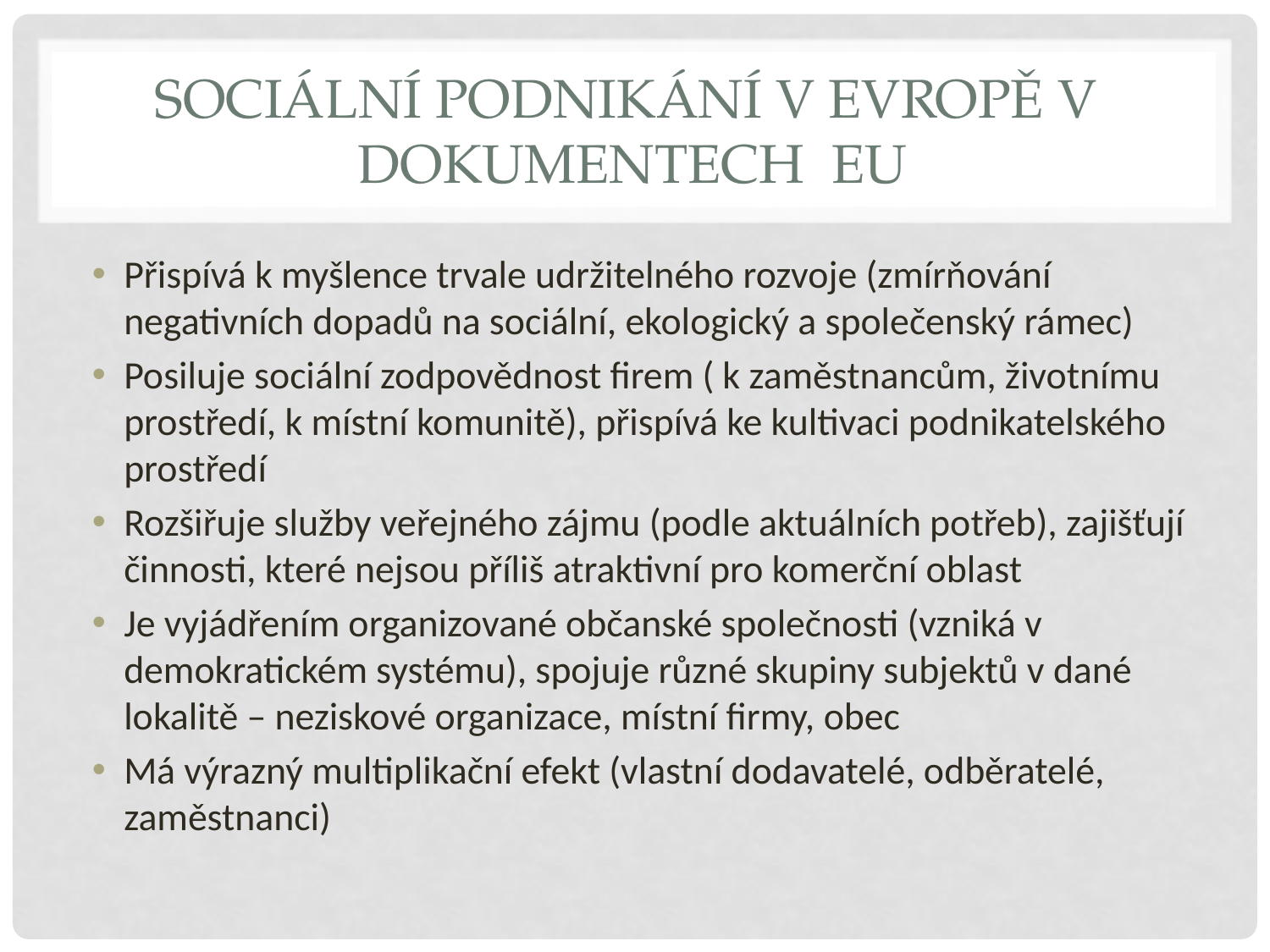

# Sociální podnikání v Evropě v  dokumentech  EU
Přispívá k myšlence trvale udržitelného rozvoje (zmírňování negativních dopadů na sociální, ekologický a společenský rámec)
Posiluje sociální zodpovědnost firem ( k zaměstnancům, životnímu prostředí, k místní komunitě), přispívá ke kultivaci podnikatelského prostředí
Rozšiřuje služby veřejného zájmu (podle aktuálních potřeb), zajišťují činnosti, které nejsou příliš atraktivní pro komerční oblast
Je vyjádřením organizované občanské společnosti (vzniká v demokratickém systému), spojuje různé skupiny subjektů v dané lokalitě – neziskové organizace, místní firmy, obec
Má výrazný multiplikační efekt (vlastní dodavatelé, odběratelé, zaměstnanci)